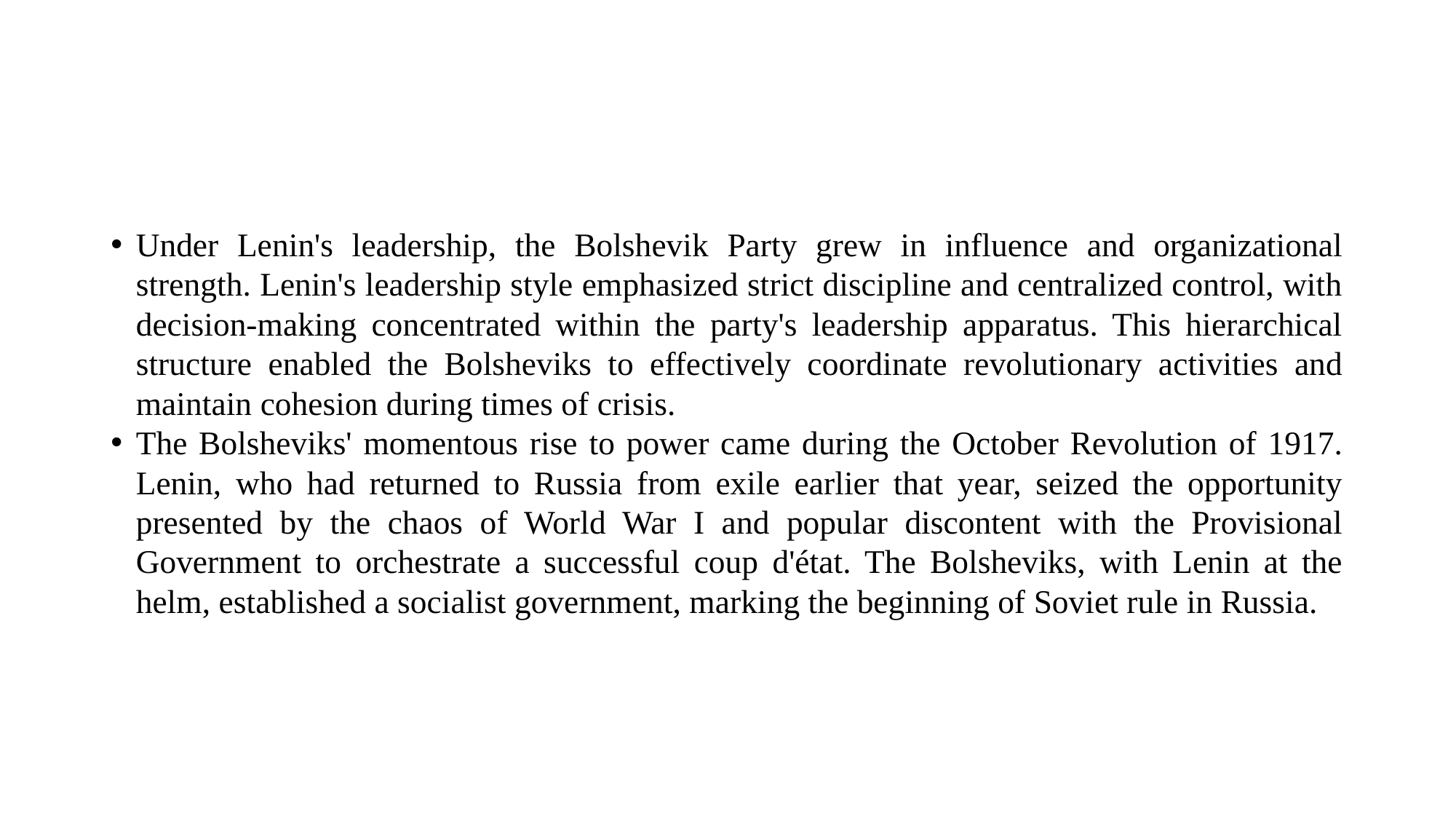

#
Under Lenin's leadership, the Bolshevik Party grew in influence and organizational strength. Lenin's leadership style emphasized strict discipline and centralized control, with decision-making concentrated within the party's leadership apparatus. This hierarchical structure enabled the Bolsheviks to effectively coordinate revolutionary activities and maintain cohesion during times of crisis.
The Bolsheviks' momentous rise to power came during the October Revolution of 1917. Lenin, who had returned to Russia from exile earlier that year, seized the opportunity presented by the chaos of World War I and popular discontent with the Provisional Government to orchestrate a successful coup d'état. The Bolsheviks, with Lenin at the helm, established a socialist government, marking the beginning of Soviet rule in Russia.